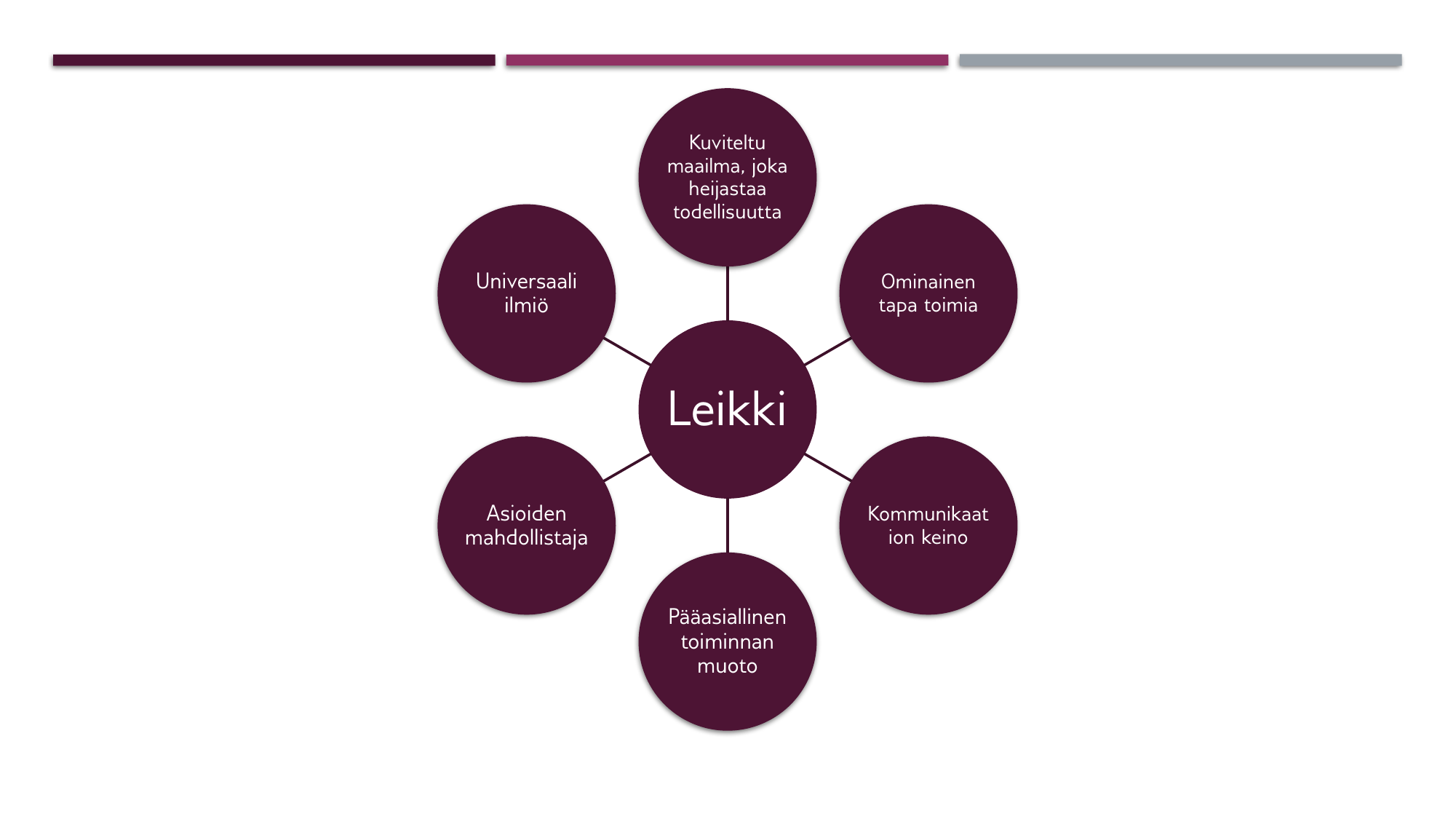

Leikki

Kuviteltu maailma, joka heijastaa todellisuutta

Ominainen tapa toimia

Kommunikaation keino

Pääasiallinen toiminnan muoto

Asioiden mahdollistaja

Universaali ilmiö